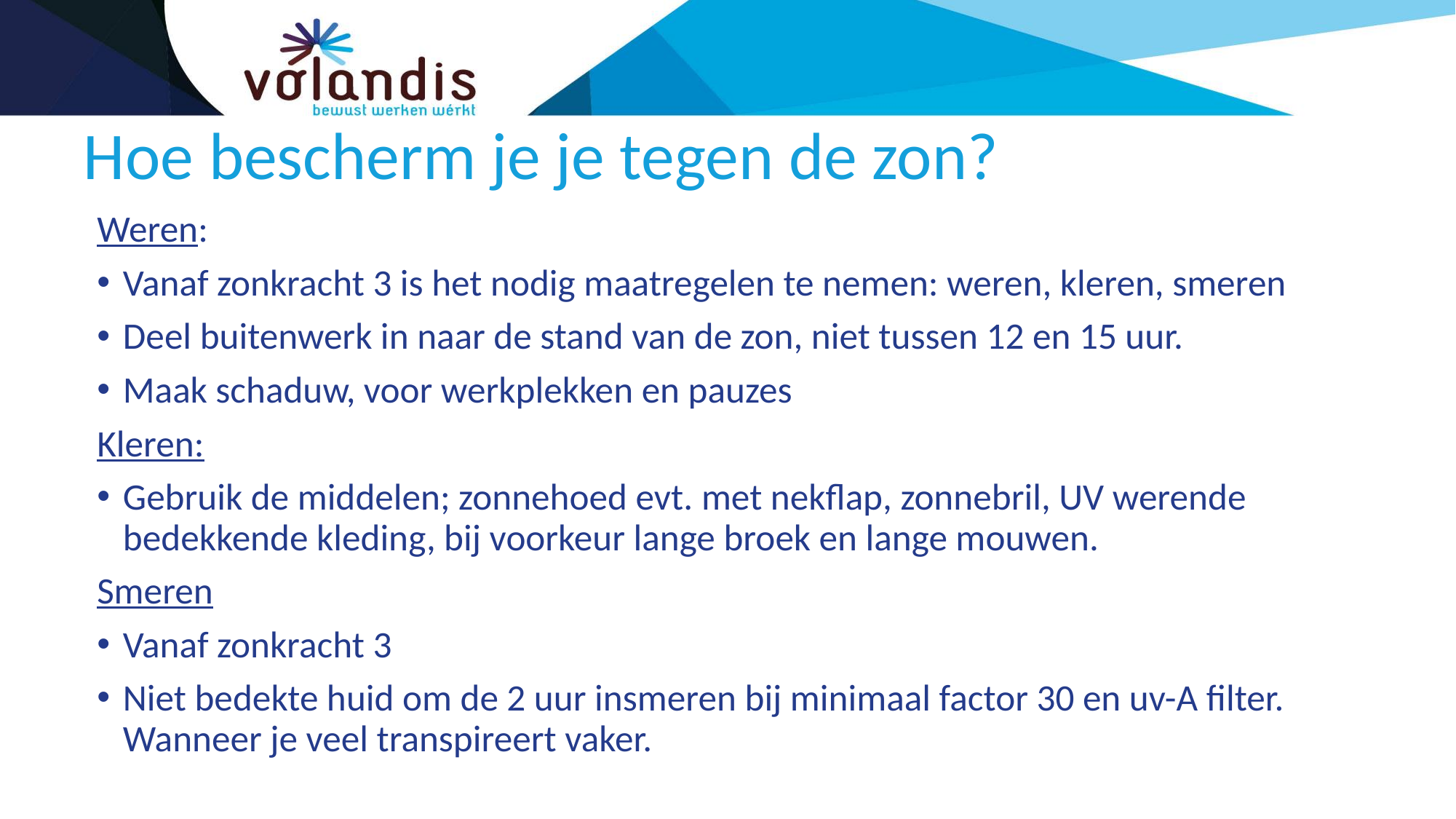

# Hoe bescherm je je tegen de zon?
Weren:
Vanaf zonkracht 3 is het nodig maatregelen te nemen: weren, kleren, smeren
Deel buitenwerk in naar de stand van de zon, niet tussen 12 en 15 uur.
Maak schaduw, voor werkplekken en pauzes
Kleren:
Gebruik de middelen; zonnehoed evt. met nekflap, zonnebril, UV werende bedekkende kleding, bij voorkeur lange broek en lange mouwen.
Smeren
Vanaf zonkracht 3
Niet bedekte huid om de 2 uur insmeren bij minimaal factor 30 en uv-A filter. Wanneer je veel transpireert vaker.